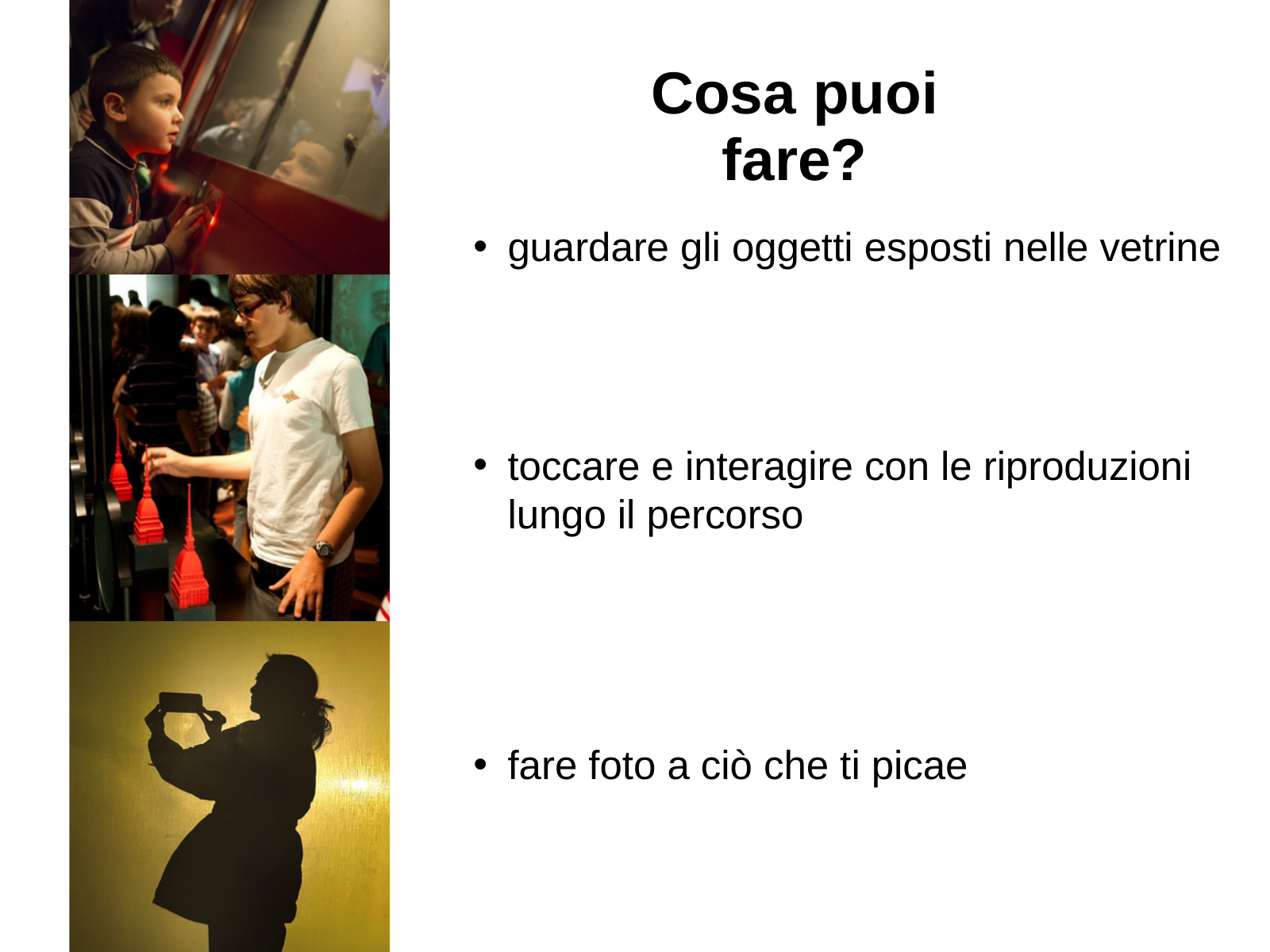

Cosa puoi fare?

guardare gli oggetti esposti nelle vetrine

toccare e interagire con le riproduzioni lungo il percorso

fare foto a ciò che ti picae